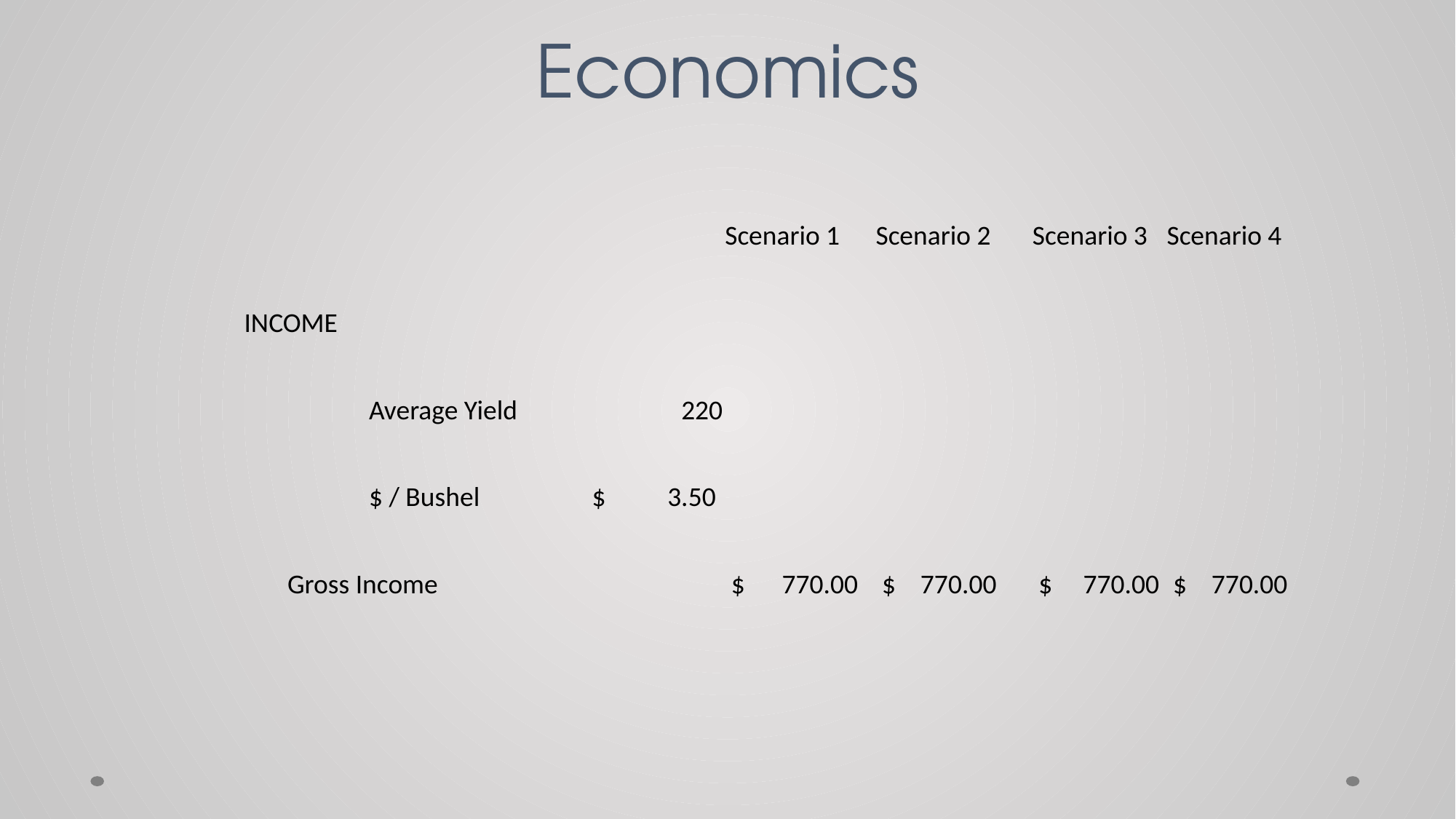

# Economics
|  |  |  |  |  | Scenario 1 | Scenario 2 | Scenario 3 | Scenario 4 |
| --- | --- | --- | --- | --- | --- | --- | --- | --- |
| INCOME |  |  |  |  |  |  |  |  |
|  |  |  | Average Yield | 220 |  |  |  |  |
|  |  |  | $ / Bushel | $ 3.50 |  |  |  |  |
|  | Gross Income |  |  |  | $ 770.00 | $ 770.00 | $ 770.00 | $ 770.00 |